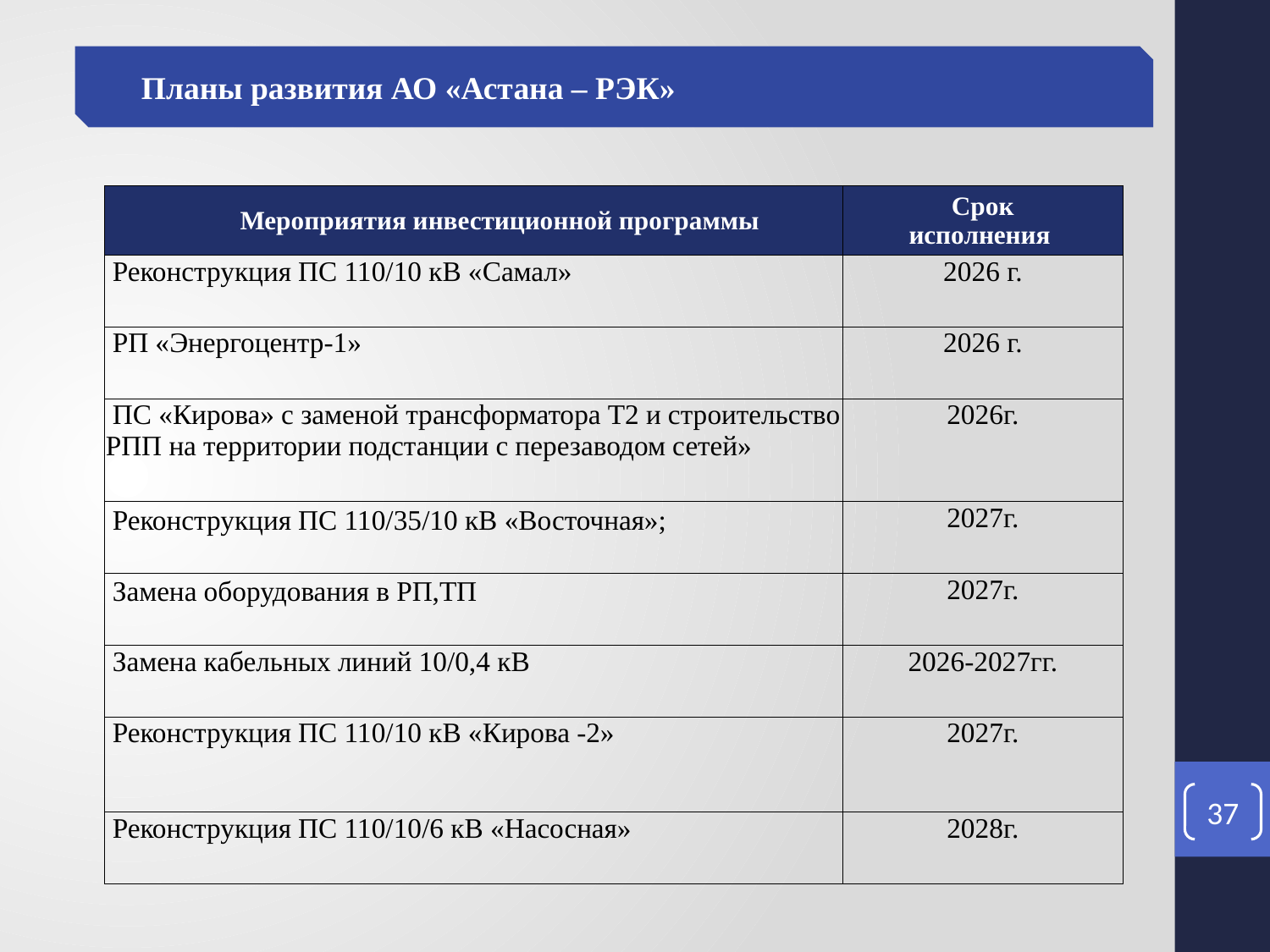

Планы развития АО «Астана – РЭК»
| Мероприятия инвестиционной программы | Срок исполнения |
| --- | --- |
| Реконструкция ПС 110/10 кВ «Самал» | 2026 г. |
| РП «Энергоцентр-1» | 2026 г. |
| ПС «Кирова» с заменой трансформатора Т2 и строительство РПП на территории подстанции с перезаводом сетей» | 2026г. |
| Реконструкция ПС 110/35/10 кВ «Восточная»; | 2027г. |
| Замена оборудования в РП,ТП | 2027г. |
| Замена кабельных линий 10/0,4 кВ | 2026-2027гг. |
| Реконструкция ПС 110/10 кВ «Кирова -2» | 2027г. |
| Реконструкция ПС 110/10/6 кВ «Насосная» | 2028г. |
37